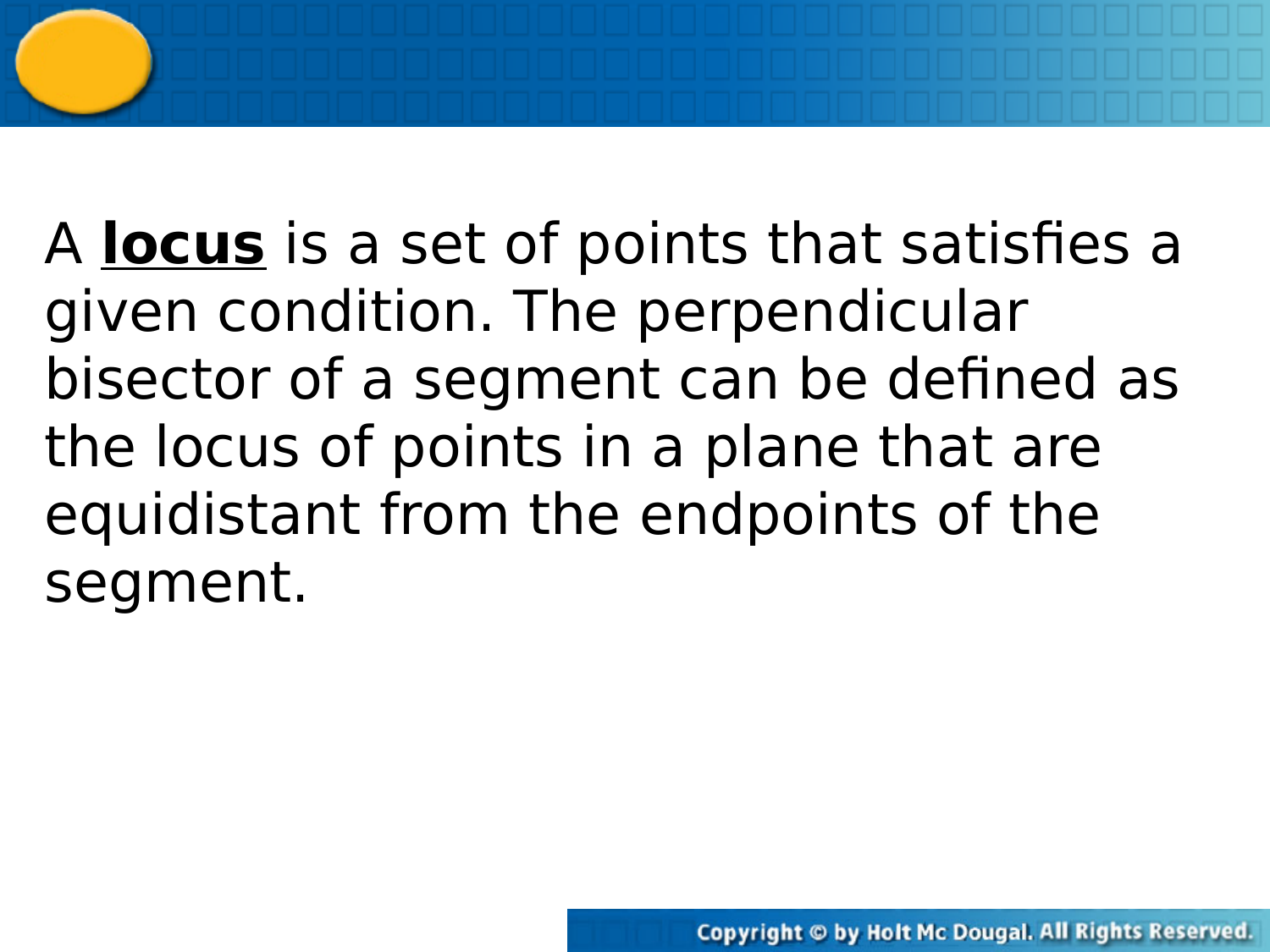

A locus is a set of points that satisfies a given condition. The perpendicular bisector of a segment can be defined as the locus of points in a plane that are equidistant from the endpoints of the segment.